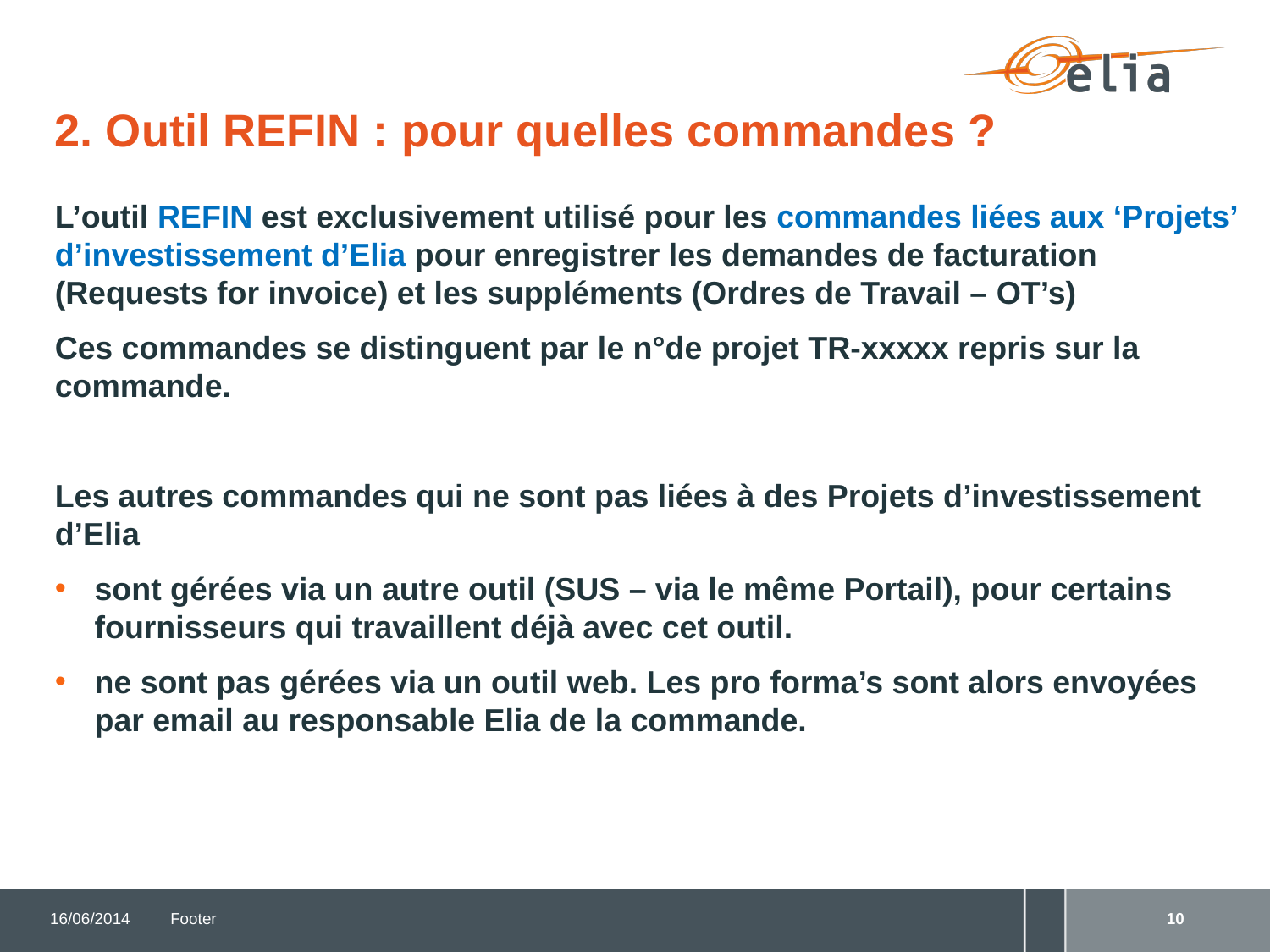

# 2. Outil REFIN : pour quelles commandes ?
L’outil REFIN est exclusivement utilisé pour les commandes liées aux ‘Projets’ d’investissement d’Elia pour enregistrer les demandes de facturation (Requests for invoice) et les suppléments (Ordres de Travail – OT’s)
Ces commandes se distinguent par le n°de projet TR-xxxxx repris sur la commande.

Les autres commandes qui ne sont pas liées à des Projets d’investissement d’Elia
sont gérées via un autre outil (SUS – via le même Portail), pour certains fournisseurs qui travaillent déjà avec cet outil.
ne sont pas gérées via un outil web. Les pro forma’s sont alors envoyées par email au responsable Elia de la commande.
16/06/2014
Footer
10